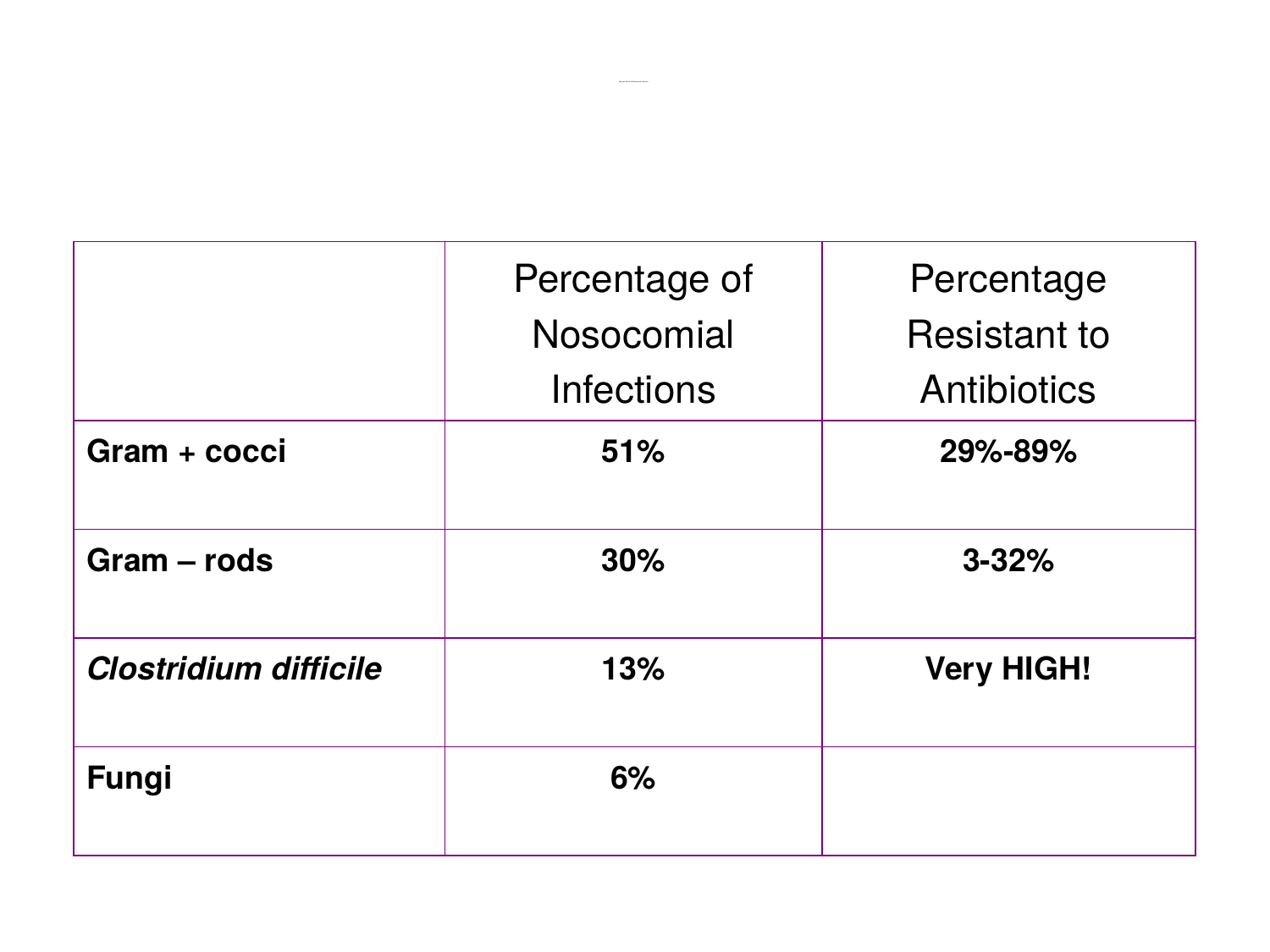

# Common Causes of Nosocomial Infections
|  | Percentage of Nosocomial Infections | Percentage Resistant to Antibiotics |
| --- | --- | --- |
| Gram + cocci | 51% | 29%-89% |
| Gram – rods | 30% | 3-32% |
| Clostridium difficile | 13% | Very HIGH! |
| Fungi | 6% |  |